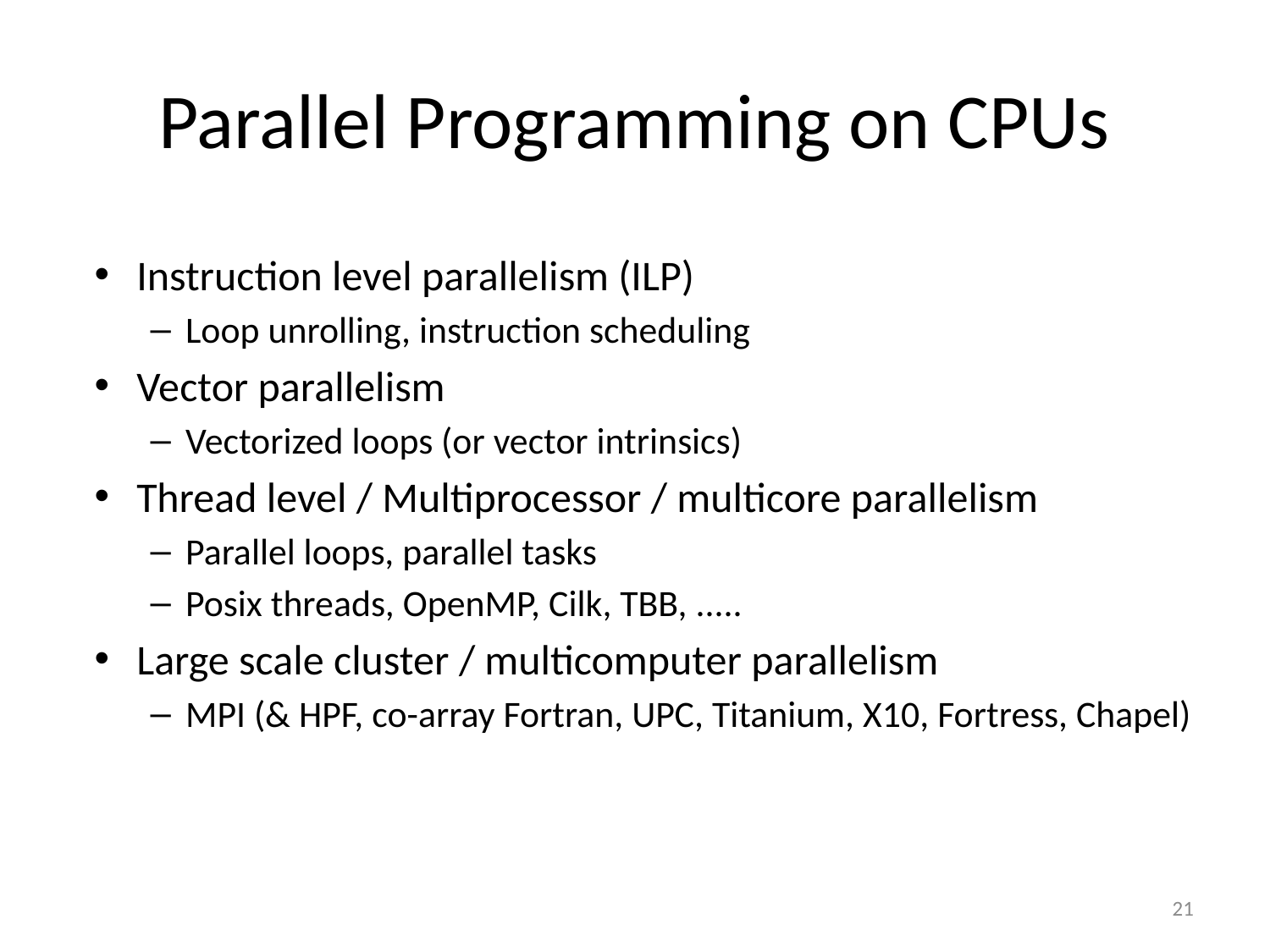

# Parallel Programming on CPUs
Instruction level parallelism (ILP)
Loop unrolling, instruction scheduling
Vector parallelism
Vectorized loops (or vector intrinsics)
Thread level / Multiprocessor / multicore parallelism
Parallel loops, parallel tasks
Posix threads, OpenMP, Cilk, TBB, .....
Large scale cluster / multicomputer parallelism
MPI (& HPF, co-array Fortran, UPC, Titanium, X10, Fortress, Chapel)
21